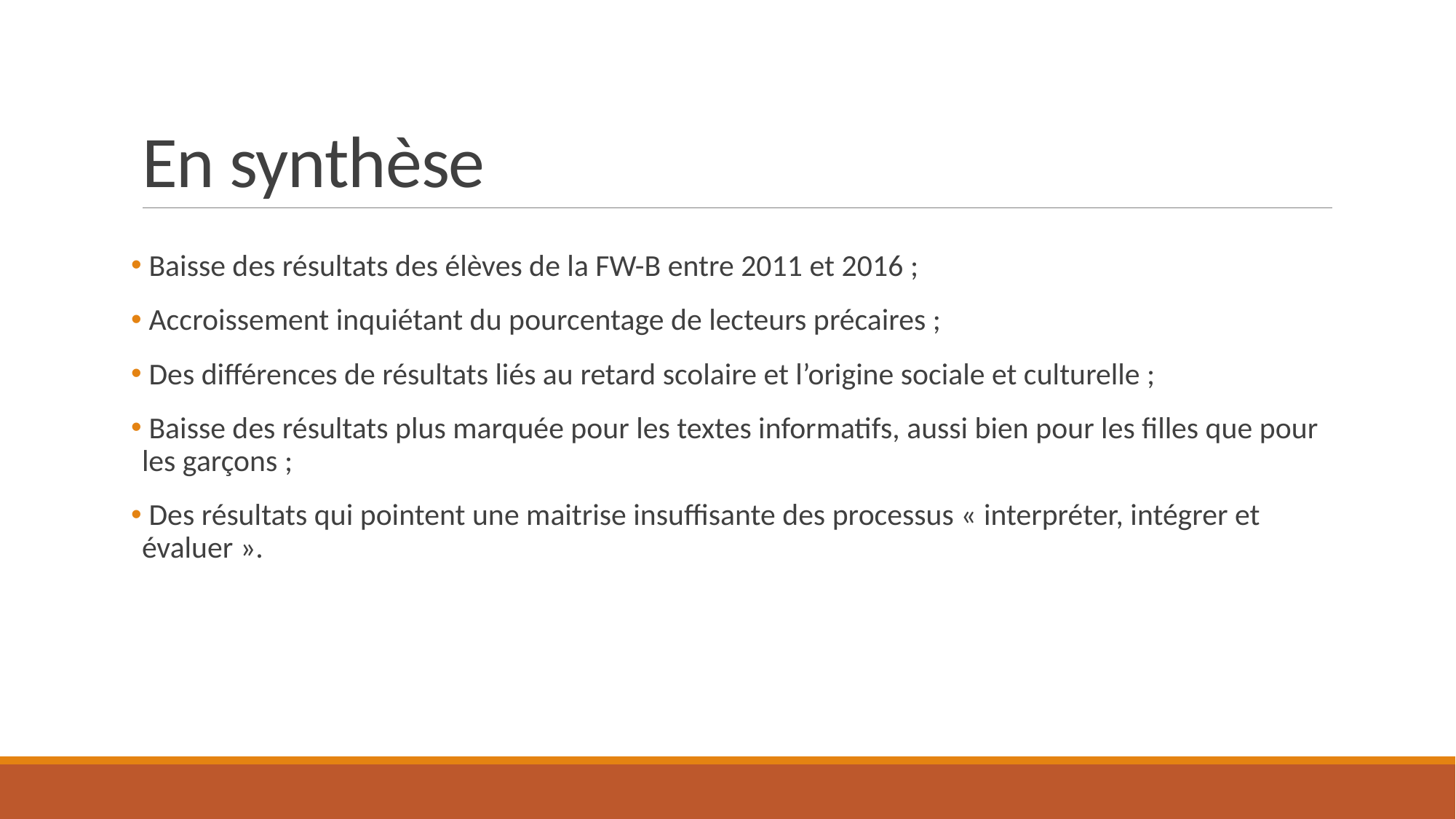

# En synthèse
 Baisse des résultats des élèves de la FW-B entre 2011 et 2016 ;
 Accroissement inquiétant du pourcentage de lecteurs précaires ;
 Des différences de résultats liés au retard scolaire et l’origine sociale et culturelle ;
 Baisse des résultats plus marquée pour les textes informatifs, aussi bien pour les filles que pour les garçons ;
 Des résultats qui pointent une maitrise insuffisante des processus « interpréter, intégrer et évaluer ».